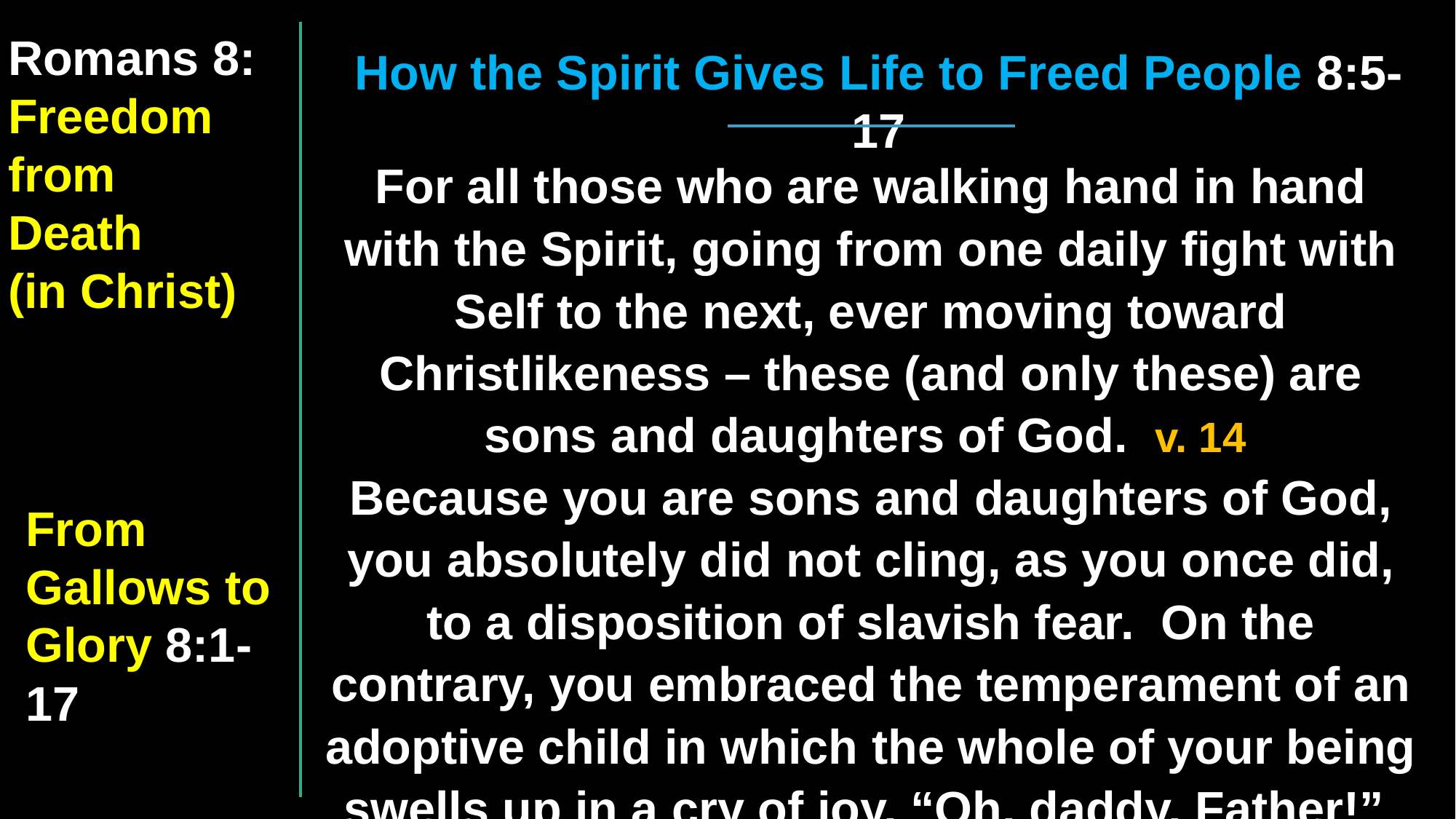

Romans 8:
Freedom from
Death
(in Christ)
How the Spirit Gives Life to Freed People 8:5-17
For all those who are walking hand in hand with the Spirit, going from one daily fight with Self to the next, ever moving toward Christlikeness – these (and only these) are sons and daughters of God.  v. 14
Because you are sons and daughters of God, you absolutely did not cling, as you once did, to a disposition of slavish fear.  On the contrary, you embraced the temperament of an adoptive child in which the whole of your being swells up in a cry of joy, “Oh, daddy, Father!”  v. 15
From Gallows to Glory 8:1-17